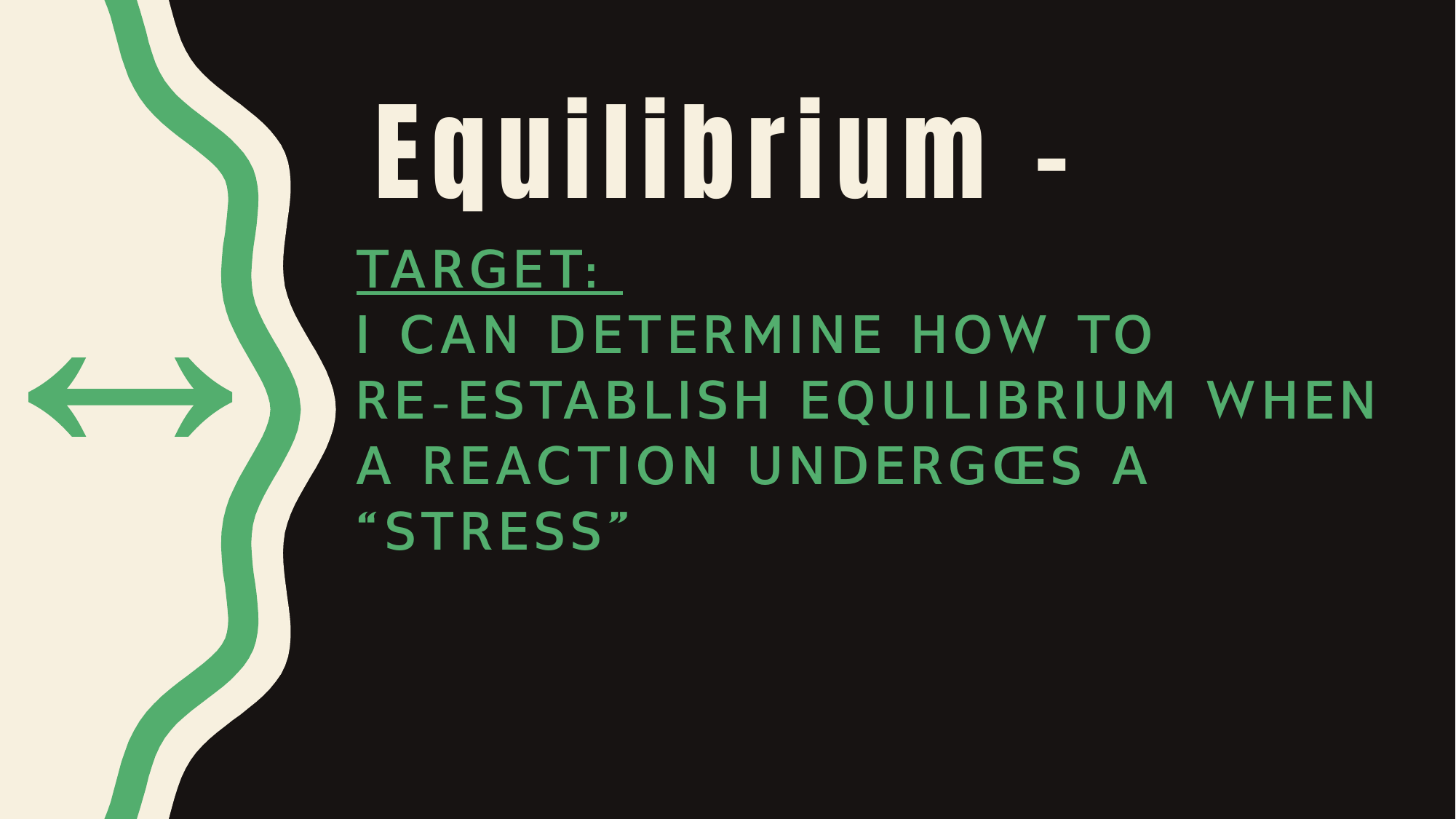

# Equilibrium -
Target:
I can determine how to
re-establish equilibrium when a reaction undergoes a  “stress”
↔